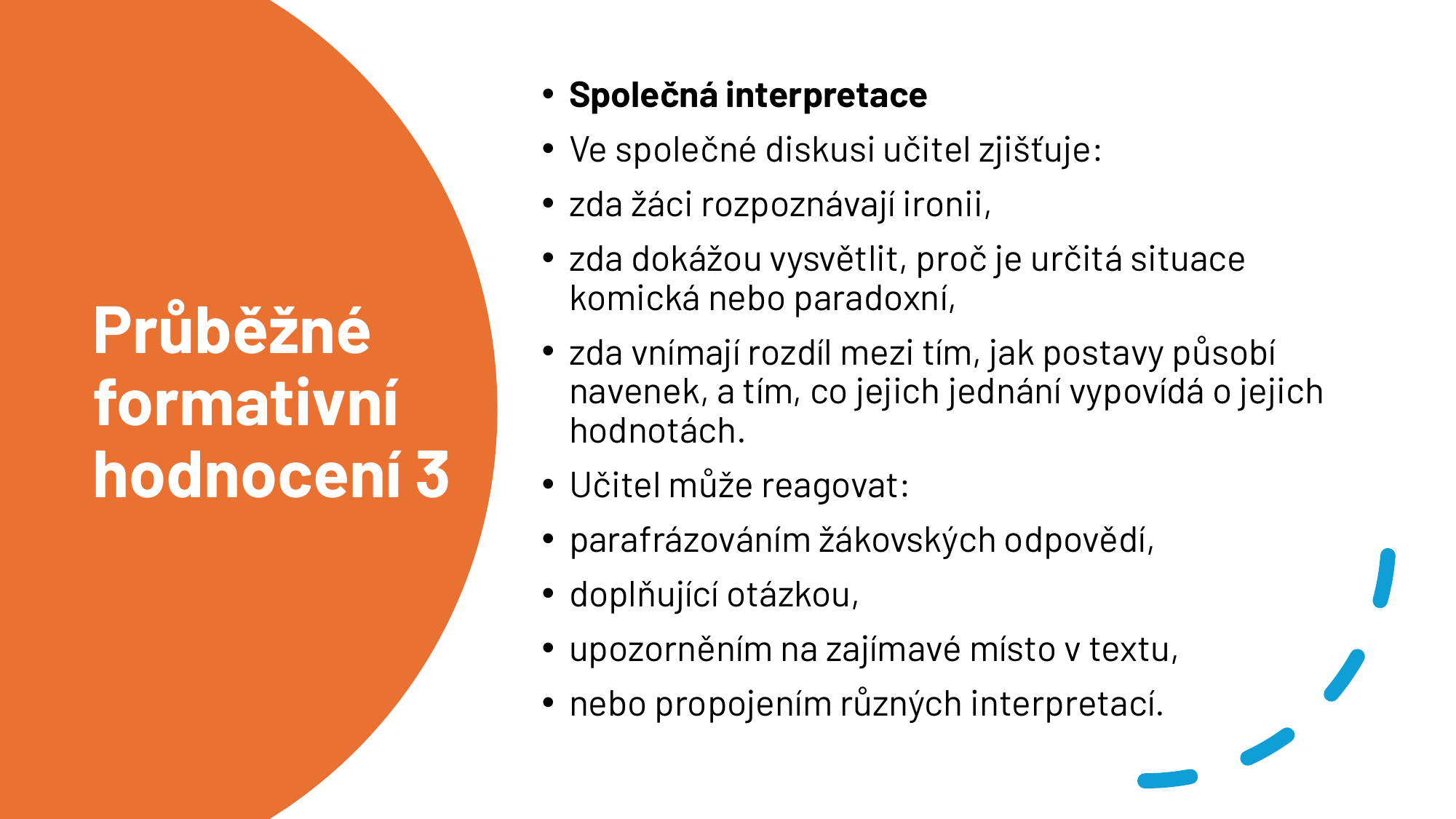

Společná interpretace
Ve společné diskusi učitel zjišťuje:
zda žáci rozpoznávají ironii,
zda dokážou vysvětlit, proč je určitá situace komická nebo paradoxní,
zda vnímají rozdíl mezi tím, jak postavy působí navenek, a tím, co jejich jednání vypovídá o jejich hodnotách.
Učitel může reagovat:
parafrázováním žákovských odpovědí,
doplňující otázkou,
upozorněním na zajímavé místo v textu,
nebo propojením různých interpretací.

# Průběžné formativní hodnocení 3